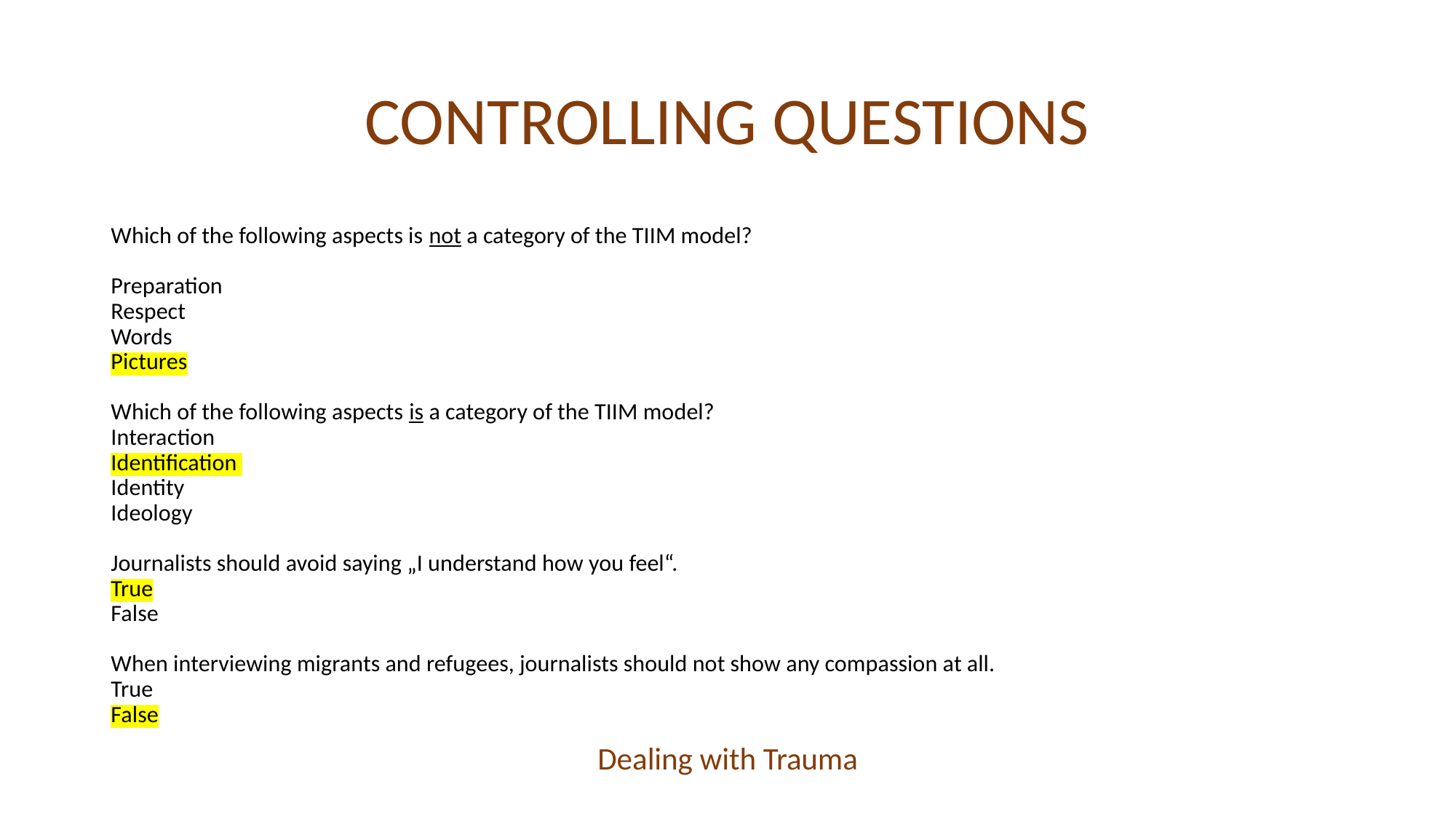

# CONTROLLING QUESTIONS
Which of the following aspects is not a category of the TIIM model?

Preparation
Respect
Words
Pictures

Which of the following aspects is a category of the TIIM model?
Interaction
Identification
Identity
Ideology

Journalists should avoid saying „I understand how you feel“.
True
False

When interviewing migrants and refugees, journalists should not show any compassion at all.
True
False

Dealing with Trauma